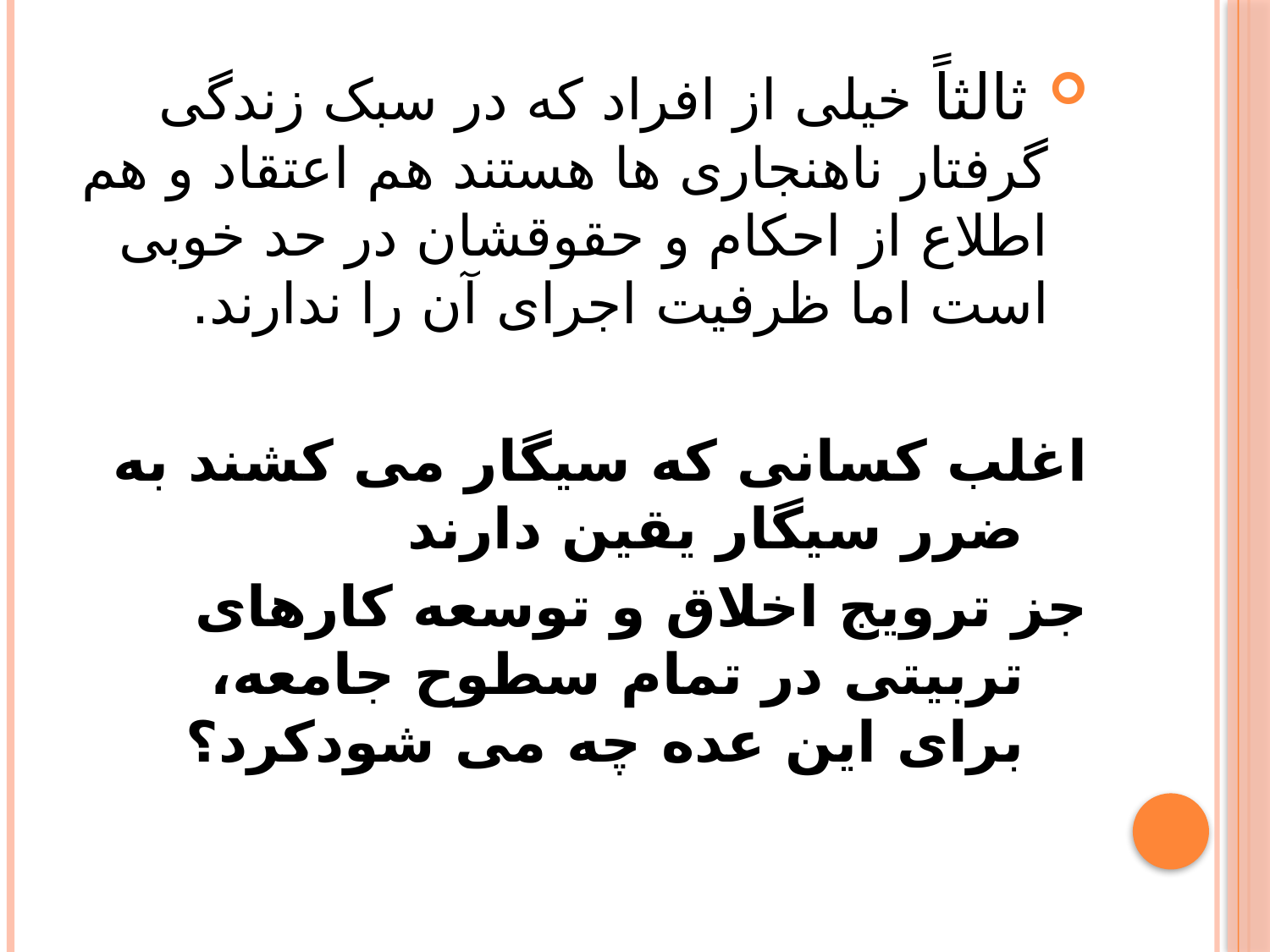

ثالثاً خیلی از افراد که در سبک زندگی گرفتار ناهنجاری ها هستند هم اعتقاد و هم اطلاع از احکام و حقوقشان در حد خوبی است اما ظرفیت اجرای آن را ندارند.

اغلب کسانی که سیگار می کشند به ضرر سیگار یقین دارند
جز ترویج اخلاق و توسعه کارهای تربیتی در تمام سطوح جامعه، برای این عده چه می شودکرد؟